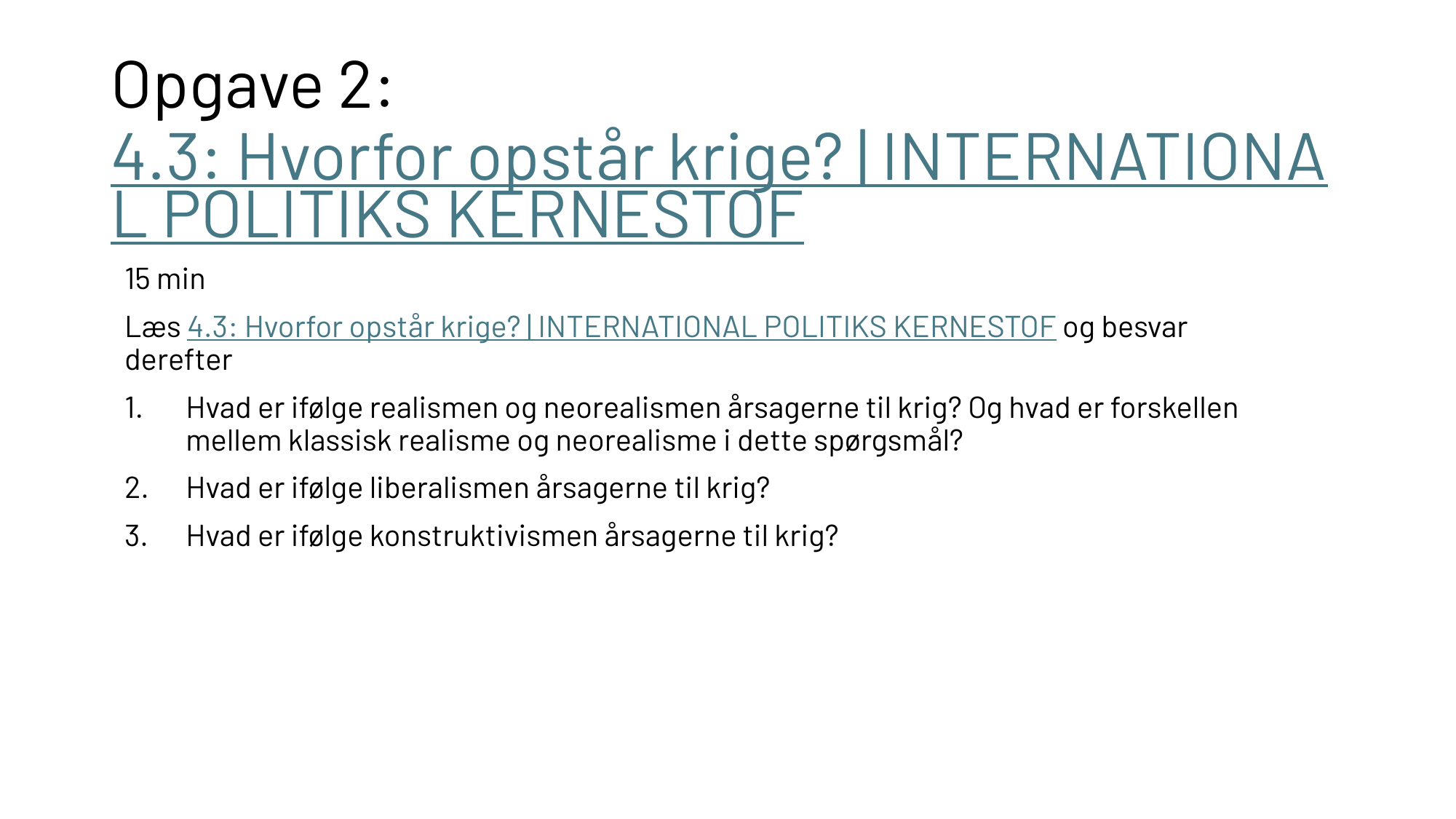

# Opgave 2: 4.3: Hvorfor opstår krige? | INTERNATIONAL POLITIKS KERNESTOF
15 min
Læs 4.3: Hvorfor opstår krige? | INTERNATIONAL POLITIKS KERNESTOF og besvar derefter
Hvad er ifølge realismen og neorealismen årsagerne til krig? Og hvad er forskellen mellem klassisk realisme og neorealisme i dette spørgsmål?
Hvad er ifølge liberalismen årsagerne til krig?
Hvad er ifølge konstruktivismen årsagerne til krig?